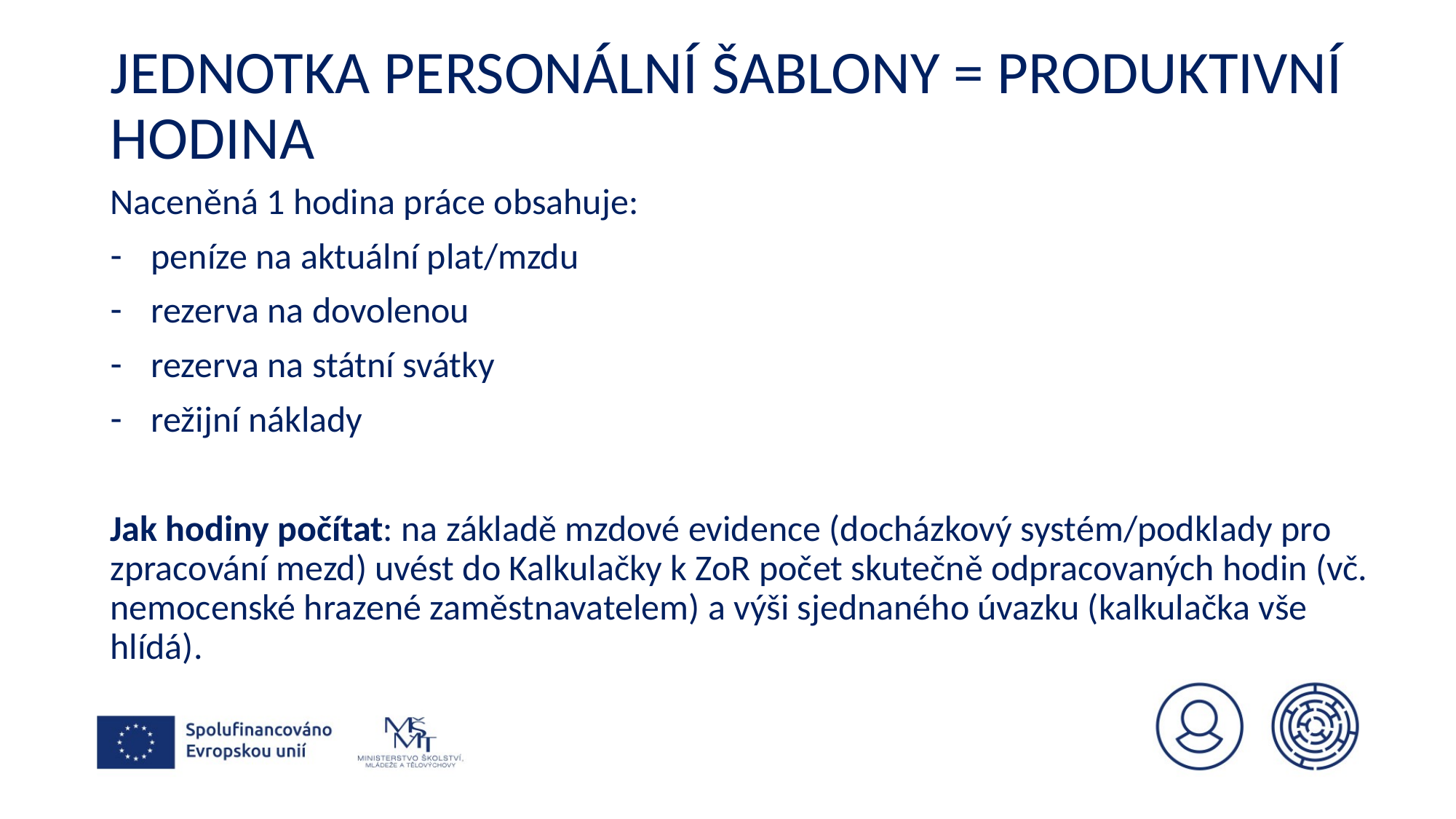

# Jednotka personální šablony = produktivní hodina
Naceněná 1 hodina práce obsahuje:
peníze na aktuální plat/mzdu
rezerva na dovolenou
rezerva na státní svátky
režijní náklady

Jak hodiny počítat: na základě mzdové evidence (docházkový systém/podklady pro zpracování mezd) uvést do Kalkulačky k ZoR počet skutečně odpracovaných hodin (vč. nemocenské hrazené zaměstnavatelem) a výši sjednaného úvazku (kalkulačka vše hlídá).